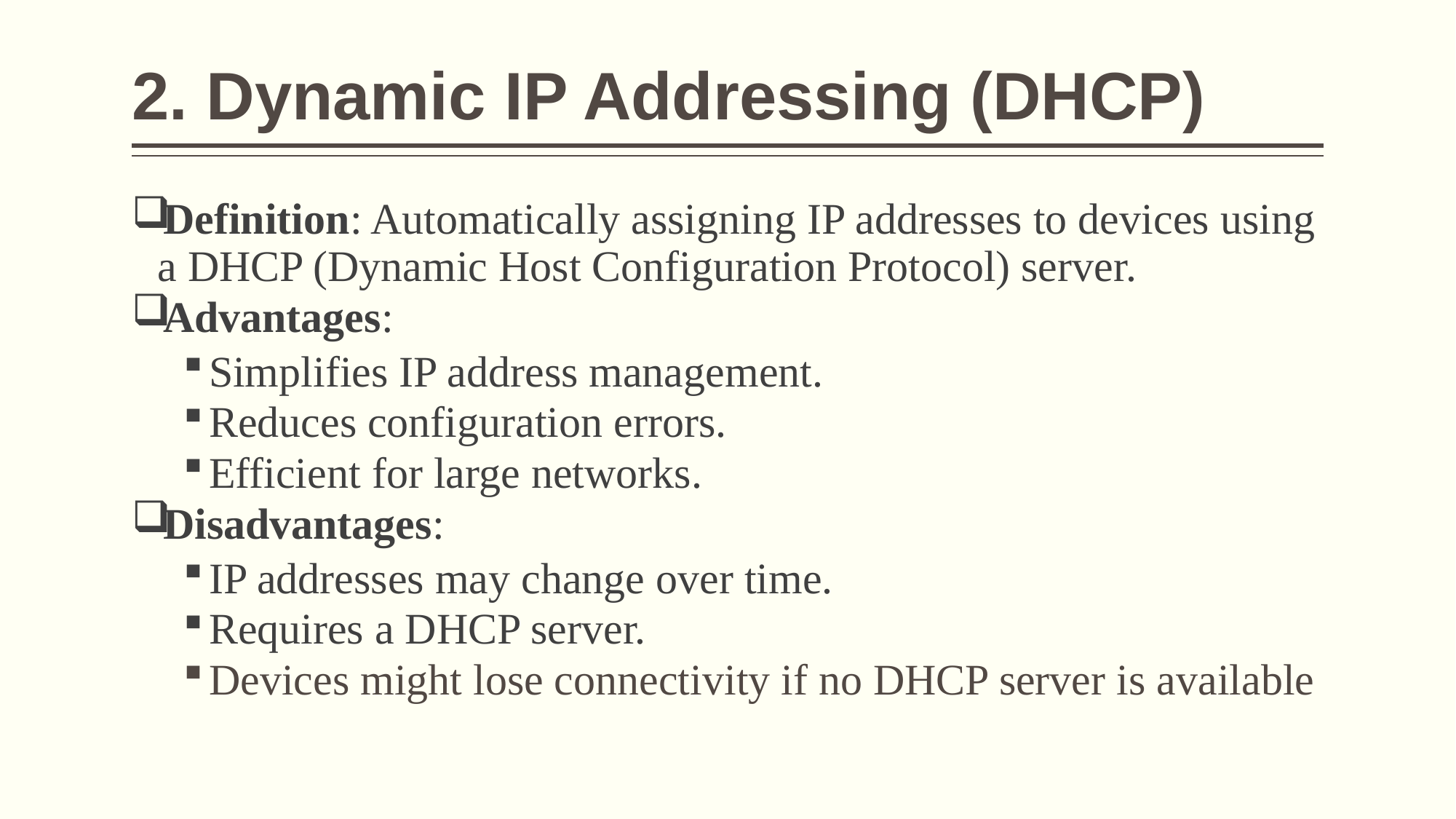

# 2. Dynamic IP Addressing (DHCP)
Definition: Automatically assigning IP addresses to devices using a DHCP (Dynamic Host Configuration Protocol) server.
Advantages:
Simplifies IP address management.
Reduces configuration errors.
Efficient for large networks.
Disadvantages:
IP addresses may change over time.
Requires a DHCP server.
Devices might lose connectivity if no DHCP server is available